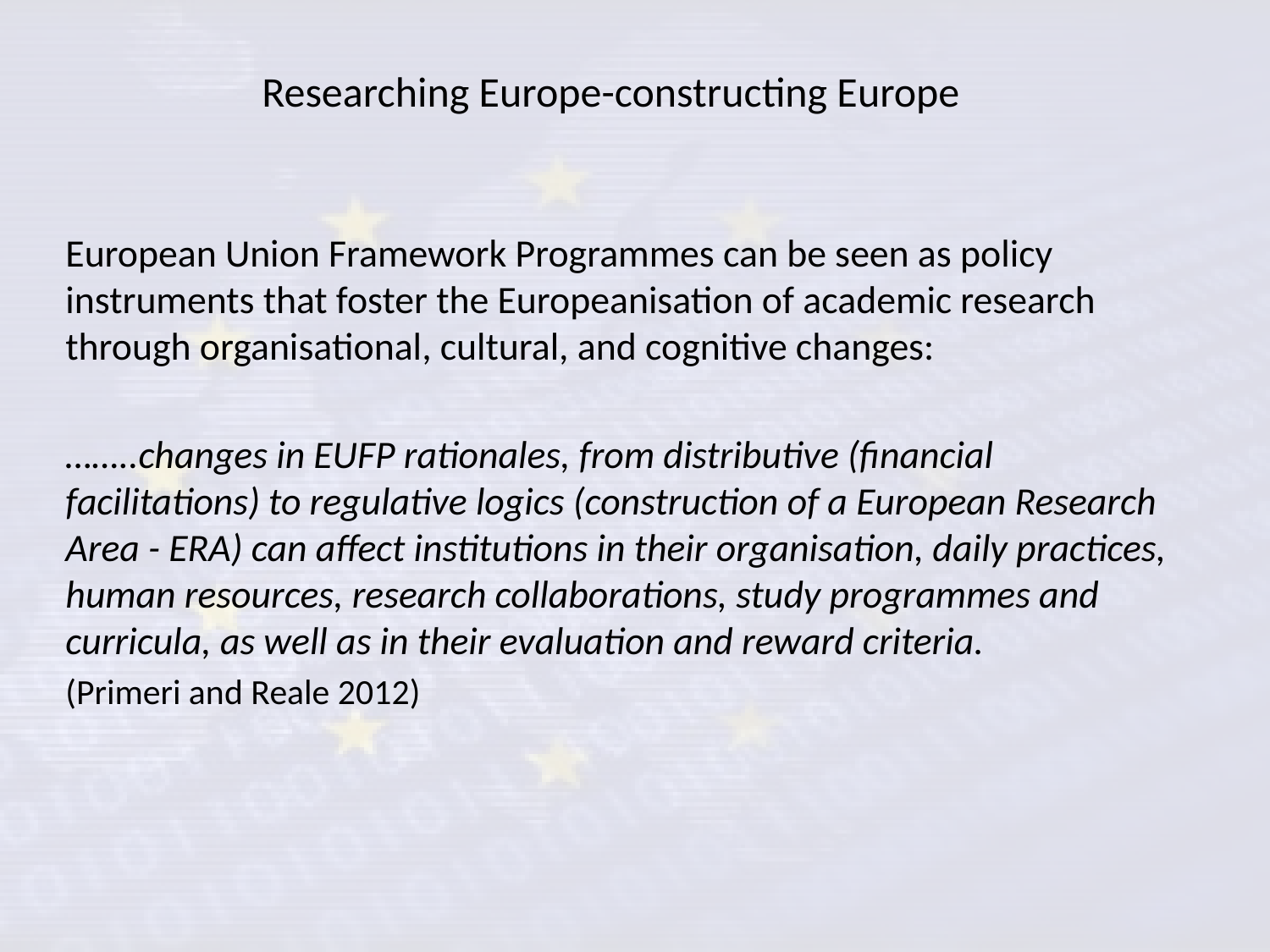

# Researching Europe-constructing Europe
European Union Framework Programmes can be seen as policy instruments that foster the Europeanisation of academic research through organisational, cultural, and cognitive changes:

……..changes in EUFP rationales, from distributive (financial facilitations) to regulative logics (construction of a European Research Area - ERA) can affect institutions in their organisation, daily practices, human resources, research collaborations, study programmes and curricula, as well as in their evaluation and reward criteria.
(Primeri and Reale 2012)